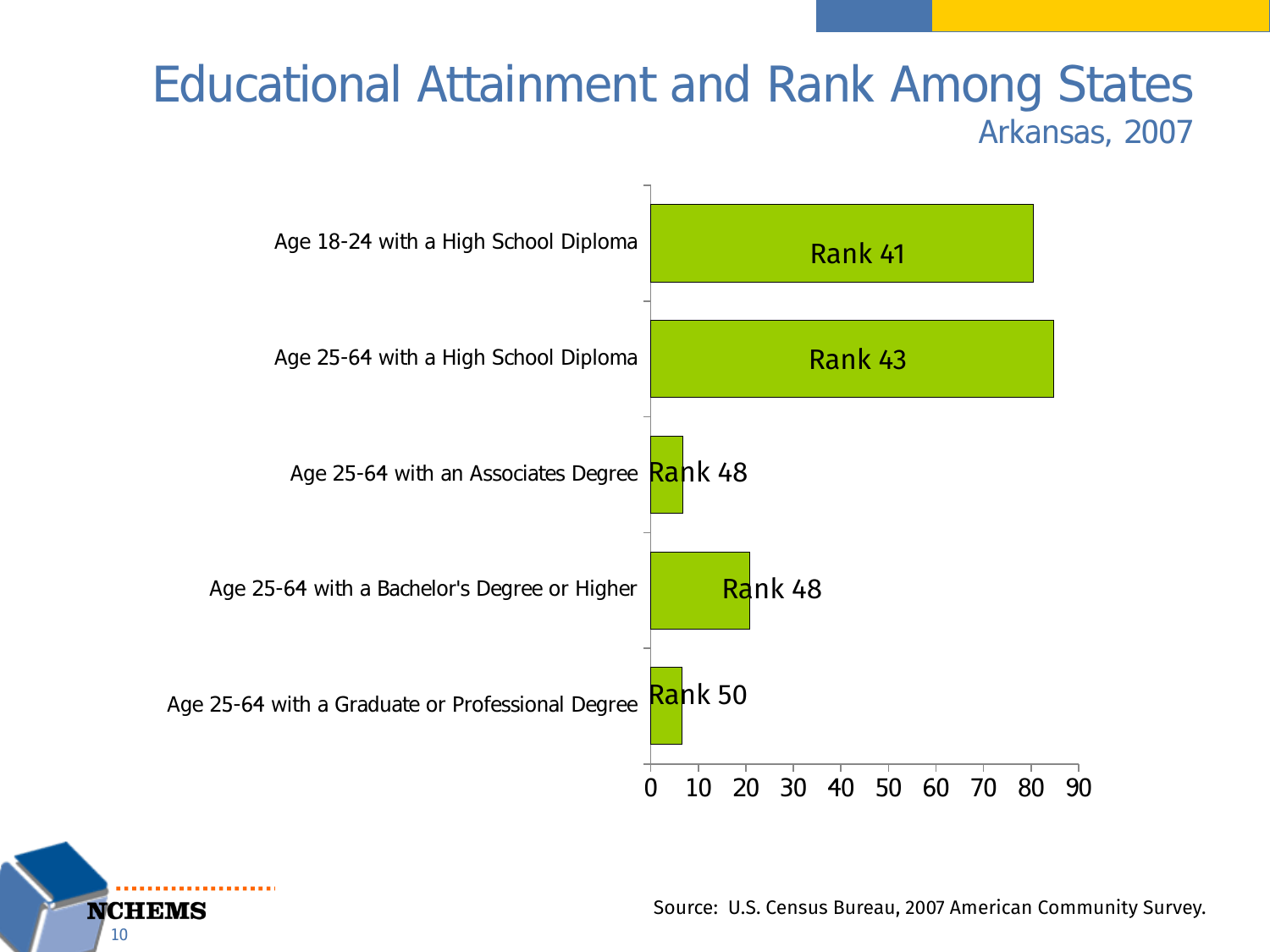

# Educational Attainment and Rank Among States Arkansas, 2007

### Chart

| Category | Series 1 |
|---|---|
| Age 25-64 with a Graduate or Professional Degree | 6.577273727110393 |
| Age 25-64 with a Bachelor's Degree or Higher | 20.712370053706806 |
| Age 25-64 with an Associates Degree | 6.750649304516655 |
| Age 25-64 with a High School Diploma | 84.67279287698224 |
| Age 18-24 with a High School Diploma | 80.54697139910492 |
Rank 41
Rank 43
Rank 48
Rank 48
Rank 50
Source:  U.S. Census Bureau, 2007 American Community Survey.
10